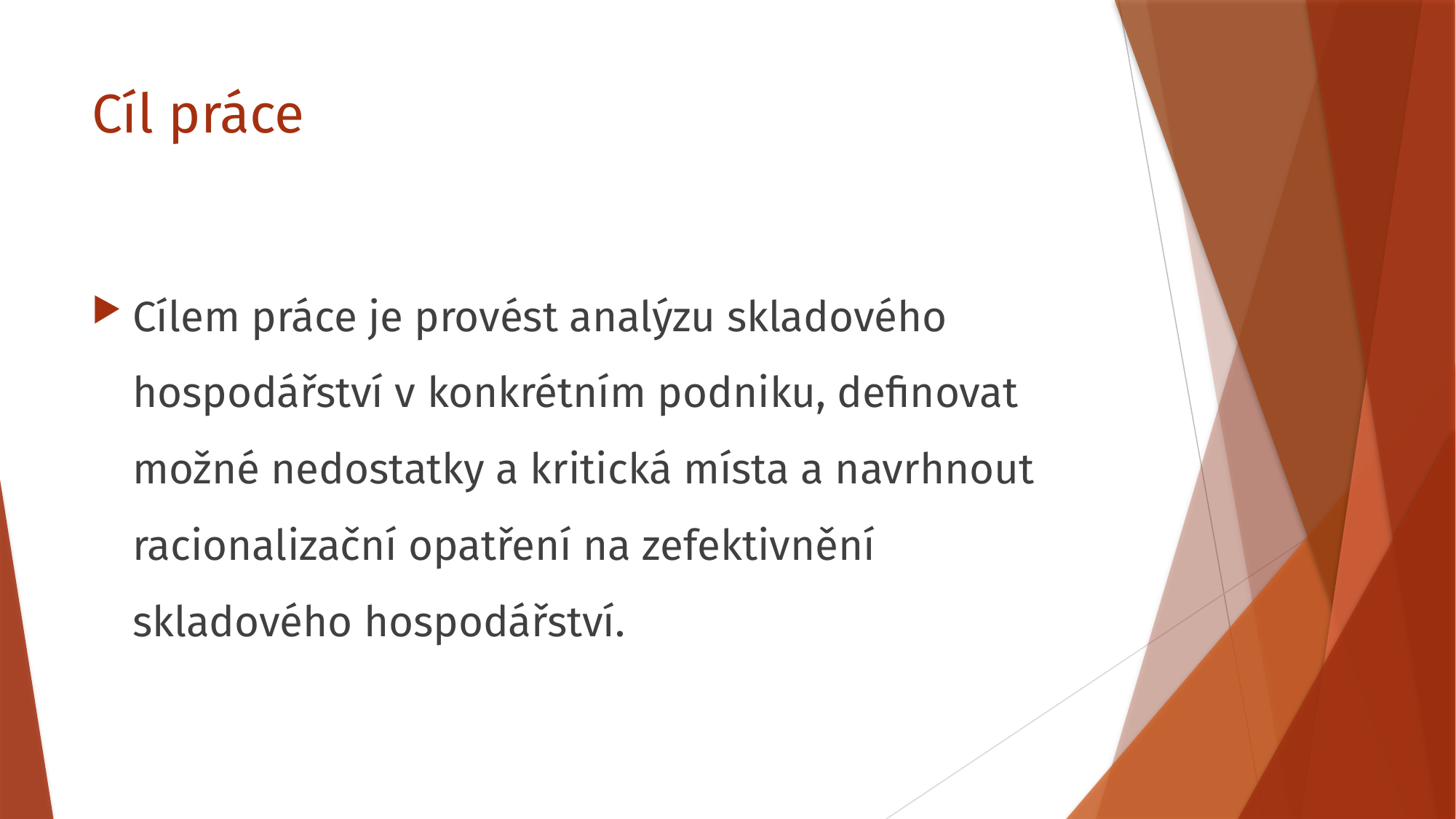

# Cíl práce
Cílem práce je provést analýzu skladového hospodářství v konkrétním podniku, definovat možné nedostatky a kritická místa a navrhnout racionalizační opatření na zefektivnění skladového hospodářství.